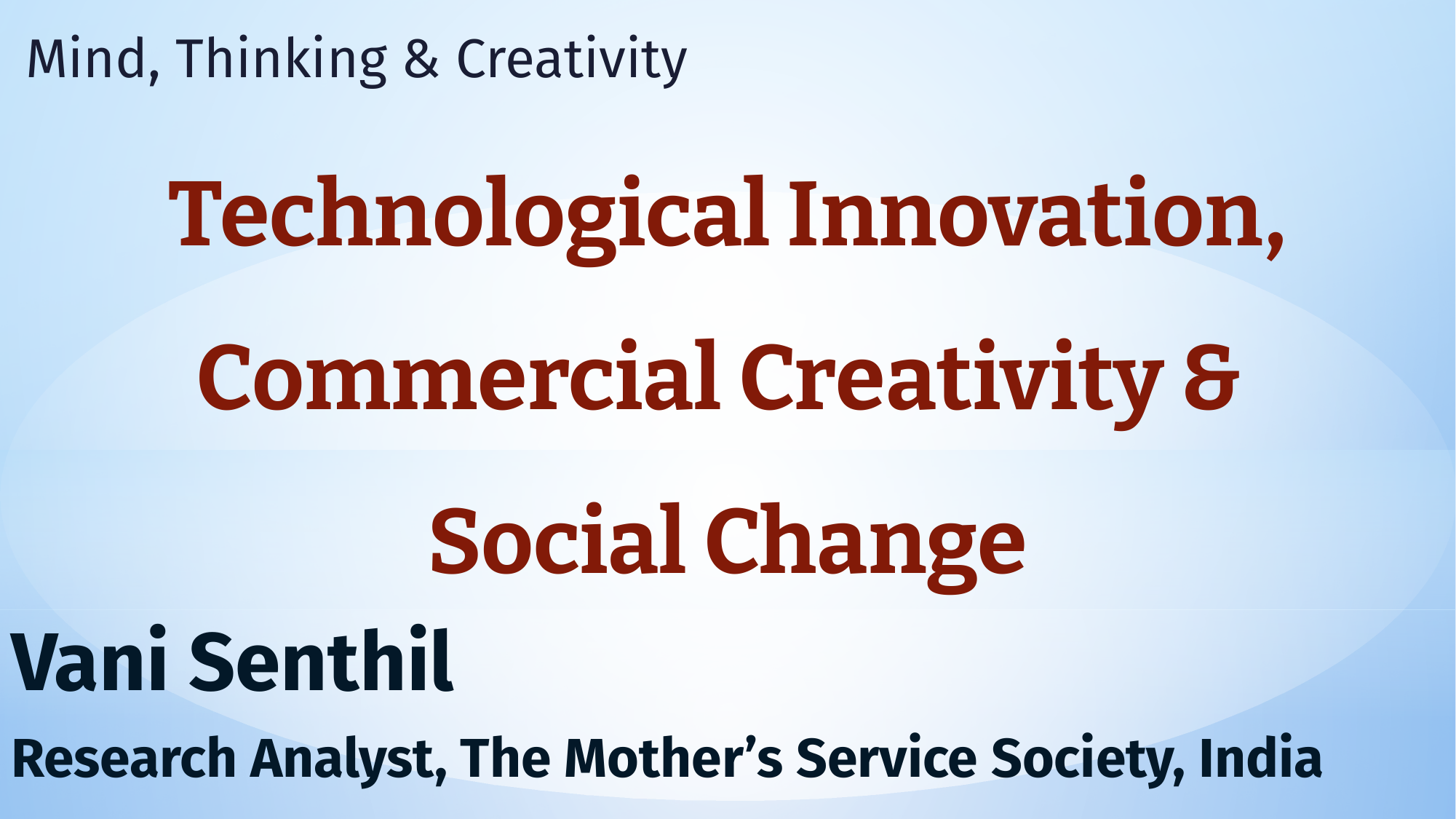

Mind, Thinking & Creativity
# Technological Innovation, Commercial Creativity & Social Change
Vani Senthil
Research Analyst, The Mother’s Service Society, India